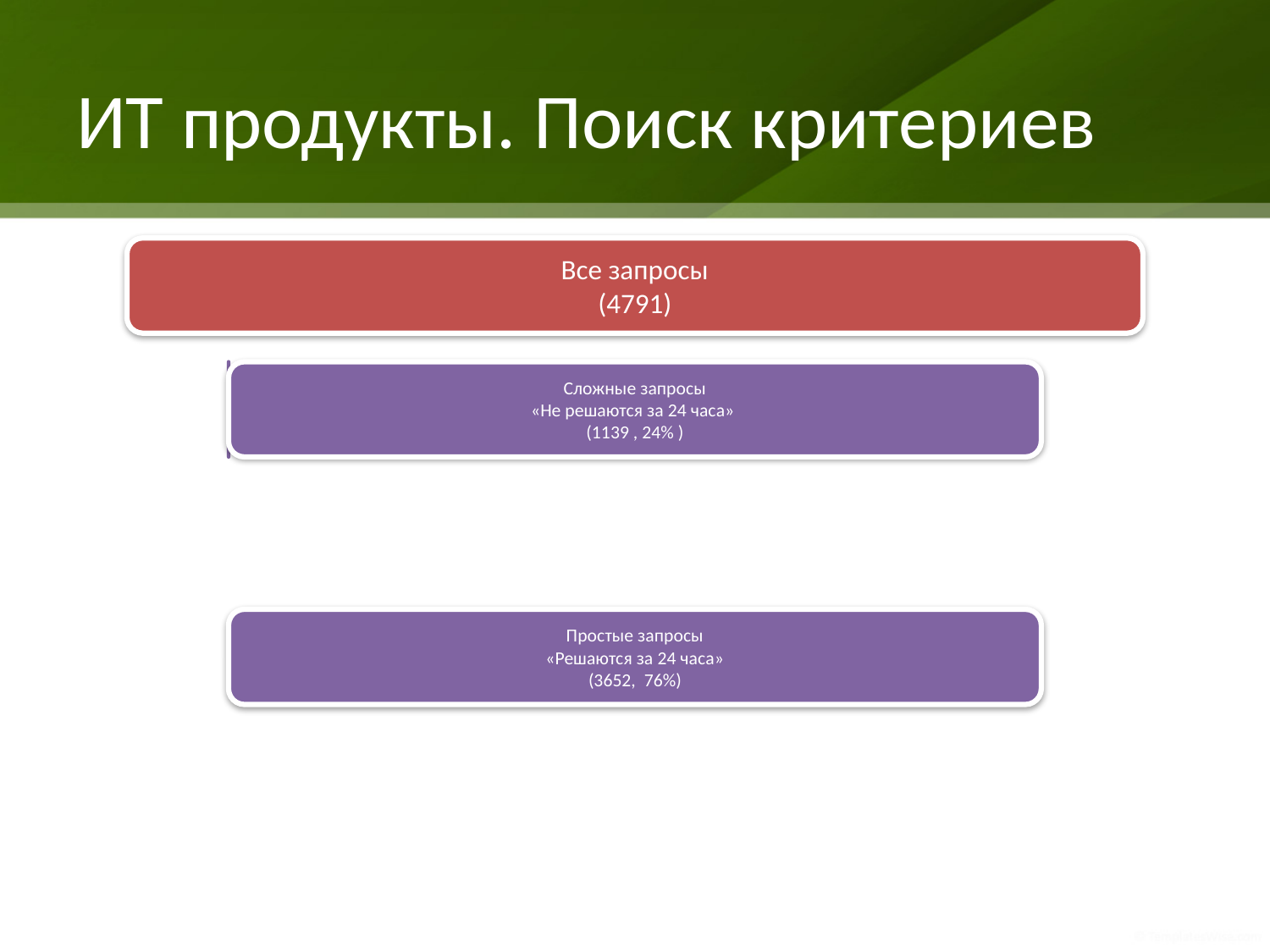

# ИТ продукты. Поиск критериев
Сложные запросы
«Не решаются за 24 часа»
(1139 , 24% )
Все запросы
(4791)
Простые запросы
«Решаются за 24 часа»
(3652,  76%)